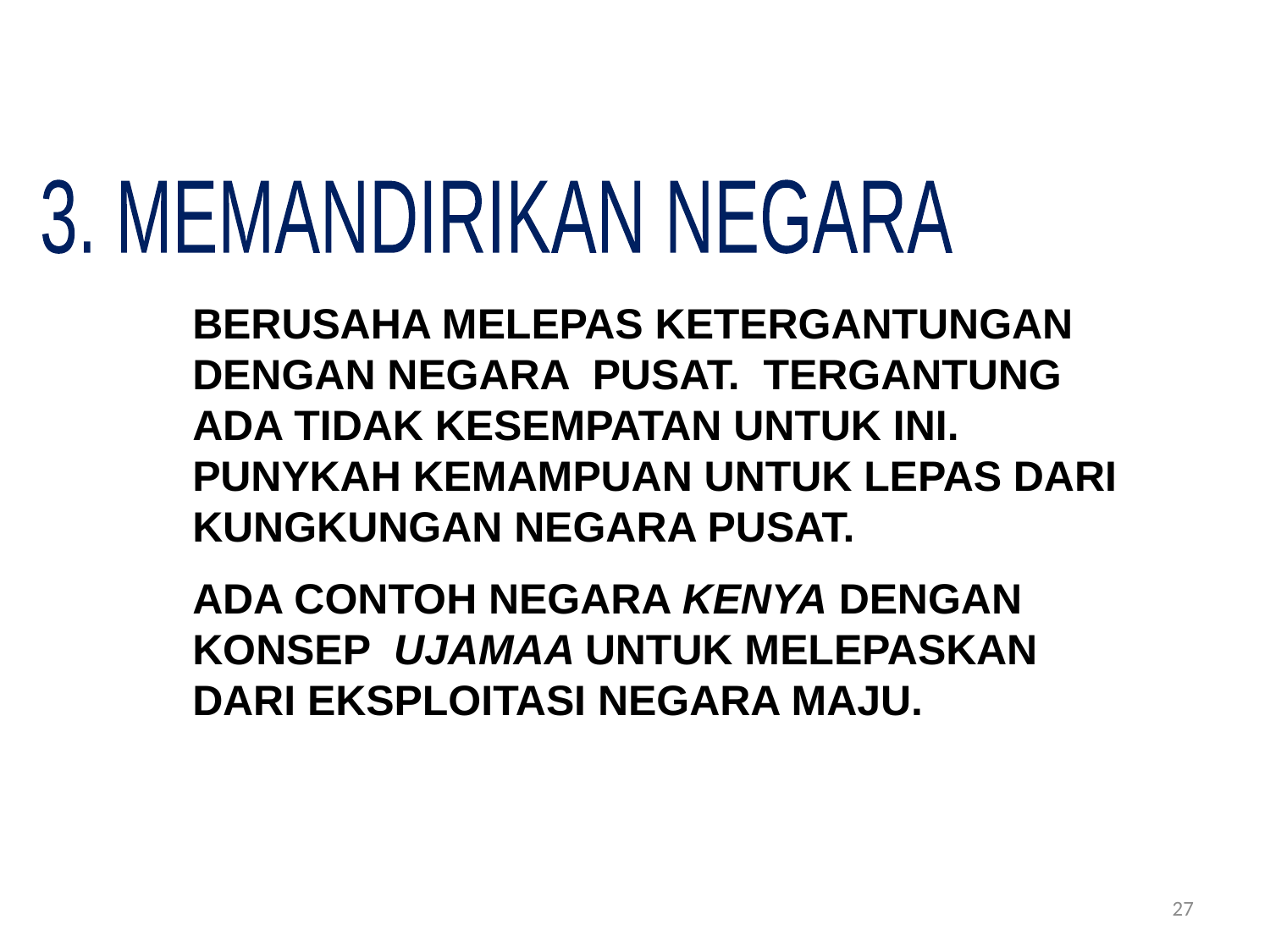

3. MEMANDIRIKAN NEGARA
BERUSAHA MELEPAS KETERGANTUNGAN DENGAN NEGARA  PUSAT.  TERGANTUNG ADA TIDAK KESEMPATAN UNTUK INI. PUNYKAH KEMAMPUAN UNTUK LEPAS DARI KUNGKUNGAN NEGARA PUSAT.

ADA CONTOH NEGARA KENYA DENGAN KONSEP  UJAMAA UNTUK MELEPASKAN DARI EKSPLOITASI NEGARA MAJU.
27